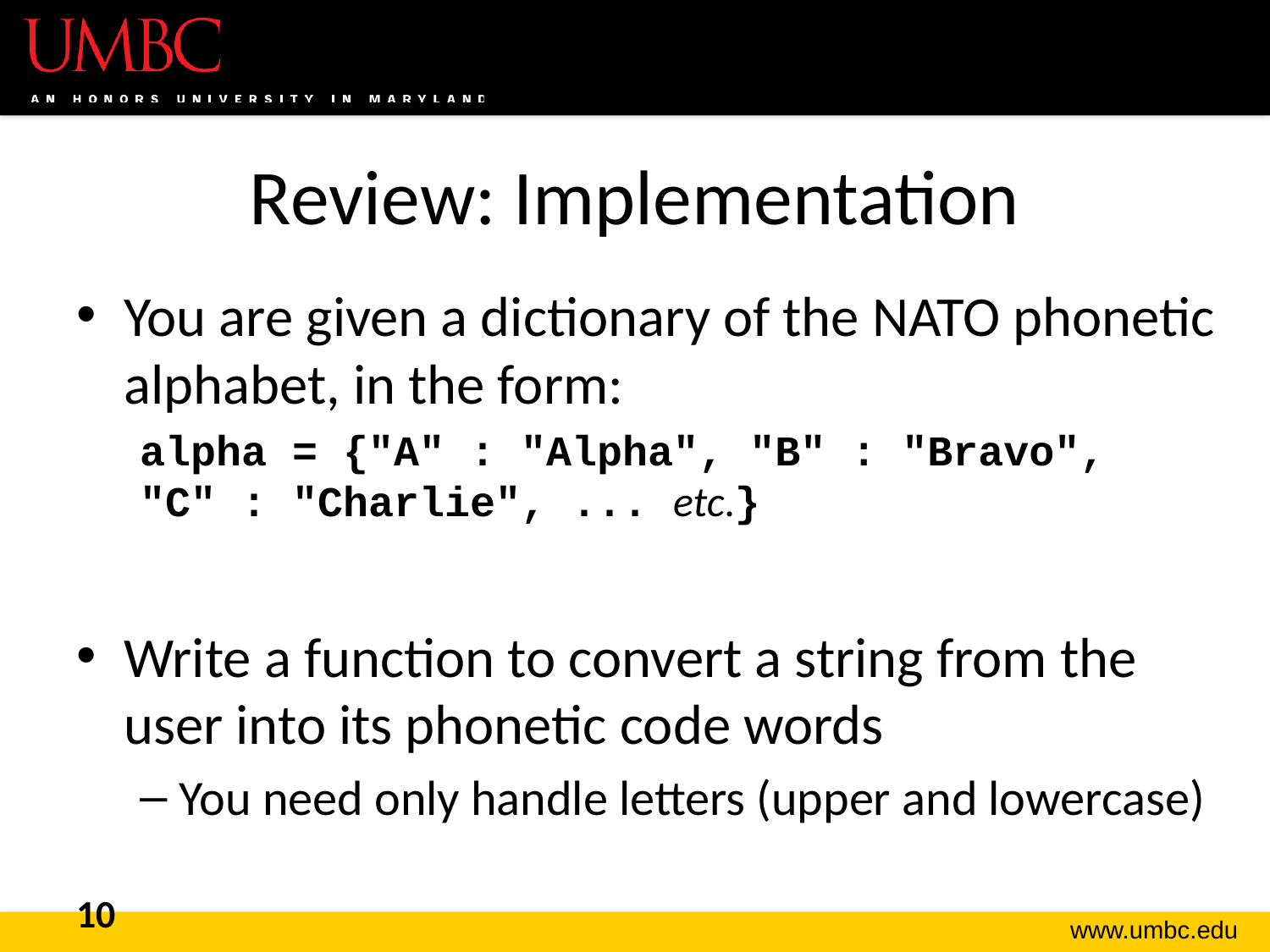

# Review: Implementation
You are given a dictionary of the NATO phonetic alphabet, in the form:
alpha = {"A" : "Alpha", "B" : "Bravo",
"C" : "Charlie", ... etc.}

Write a function to convert a string from the user into its phonetic code words
You need only handle letters (upper and lowercase)

10